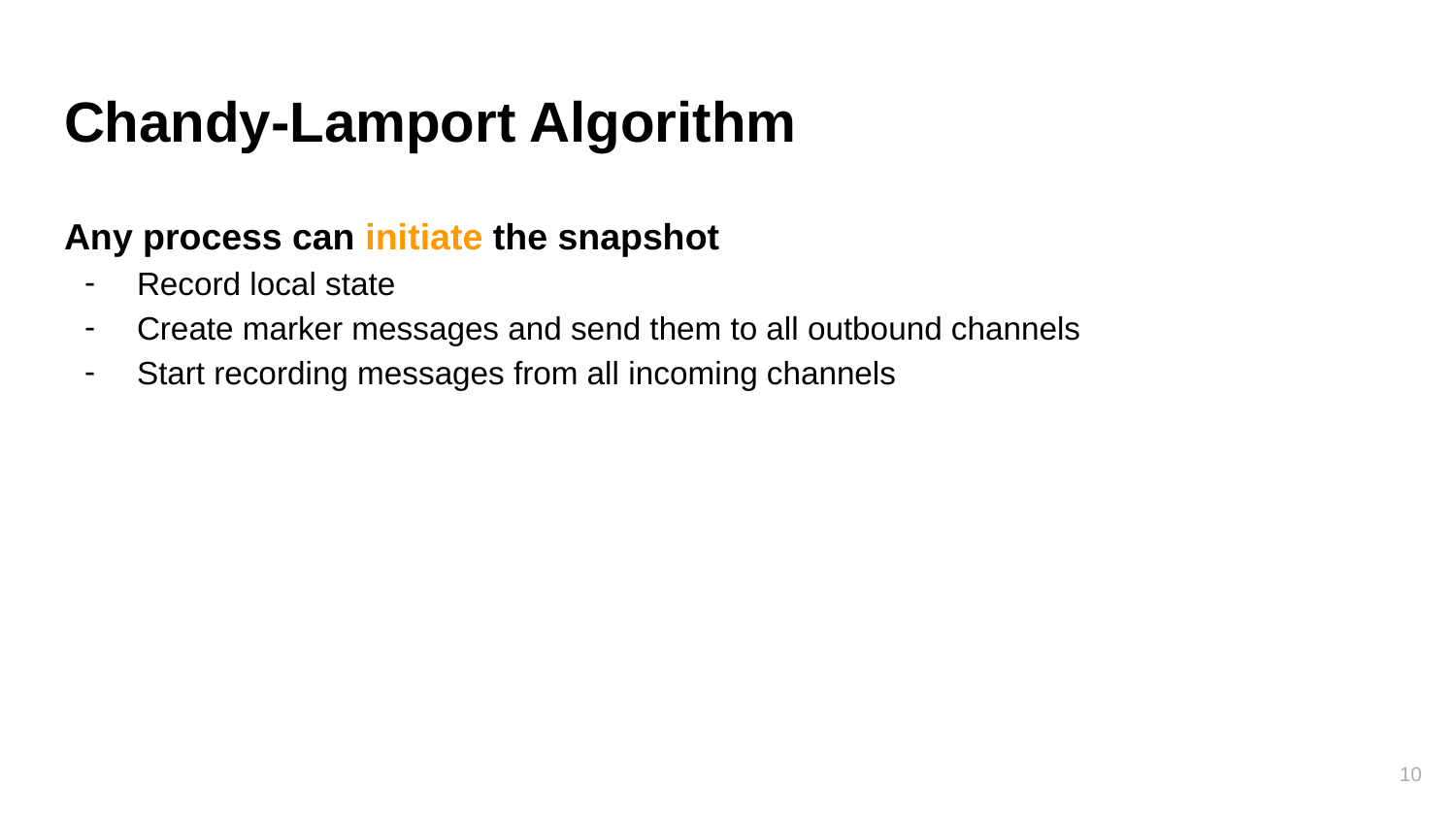

# Chandy-Lamport Algorithm
Any process can initiate the snapshot
Record local state
Create marker messages and send them to all outbound channels
Start recording messages from all incoming channels

10